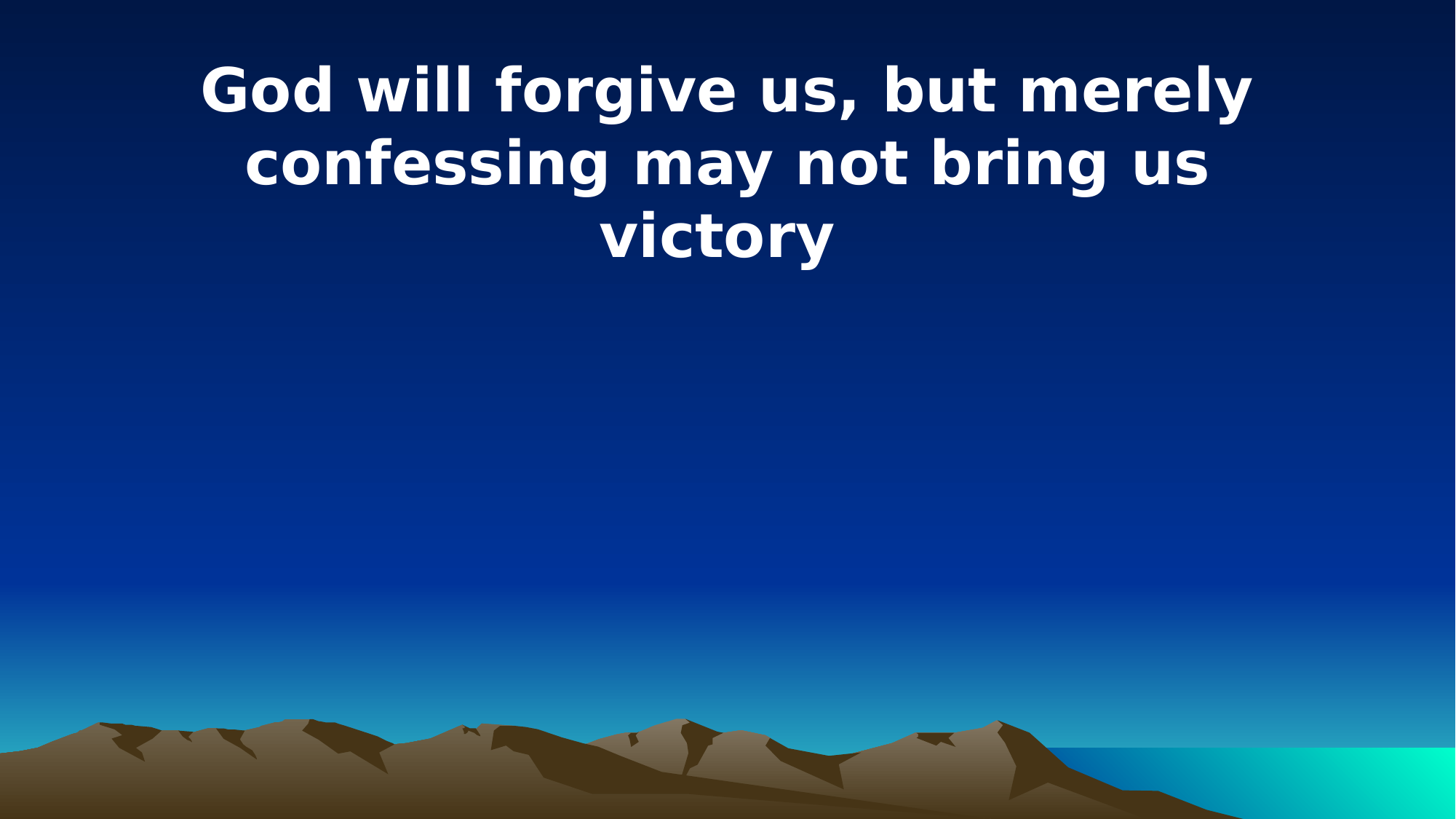

God will forgive us, but merely confessing may not bring us victory